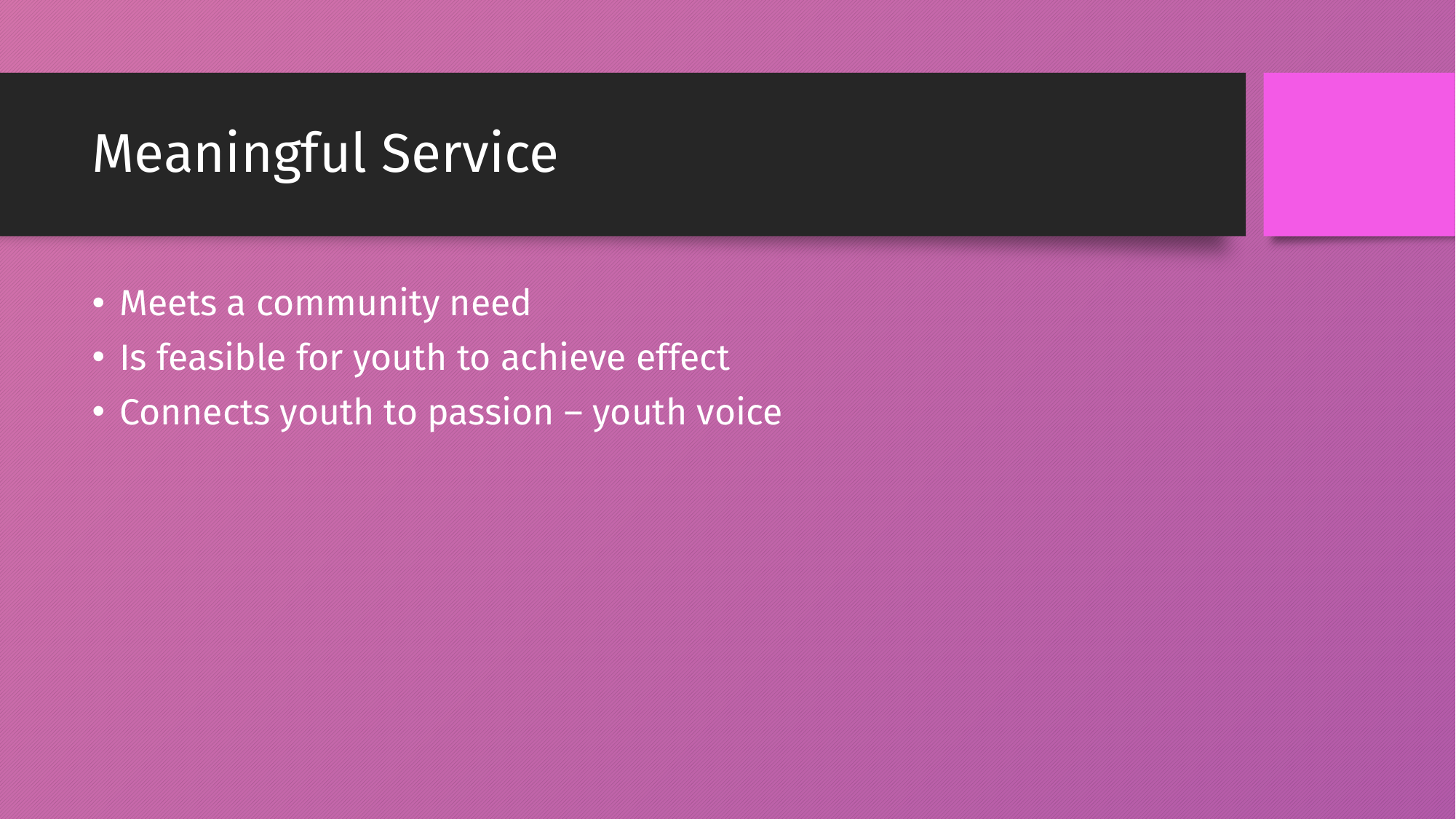

# Meaningful Service
Meets a community need
Is feasible for youth to achieve effect
Connects youth to passion – youth voice